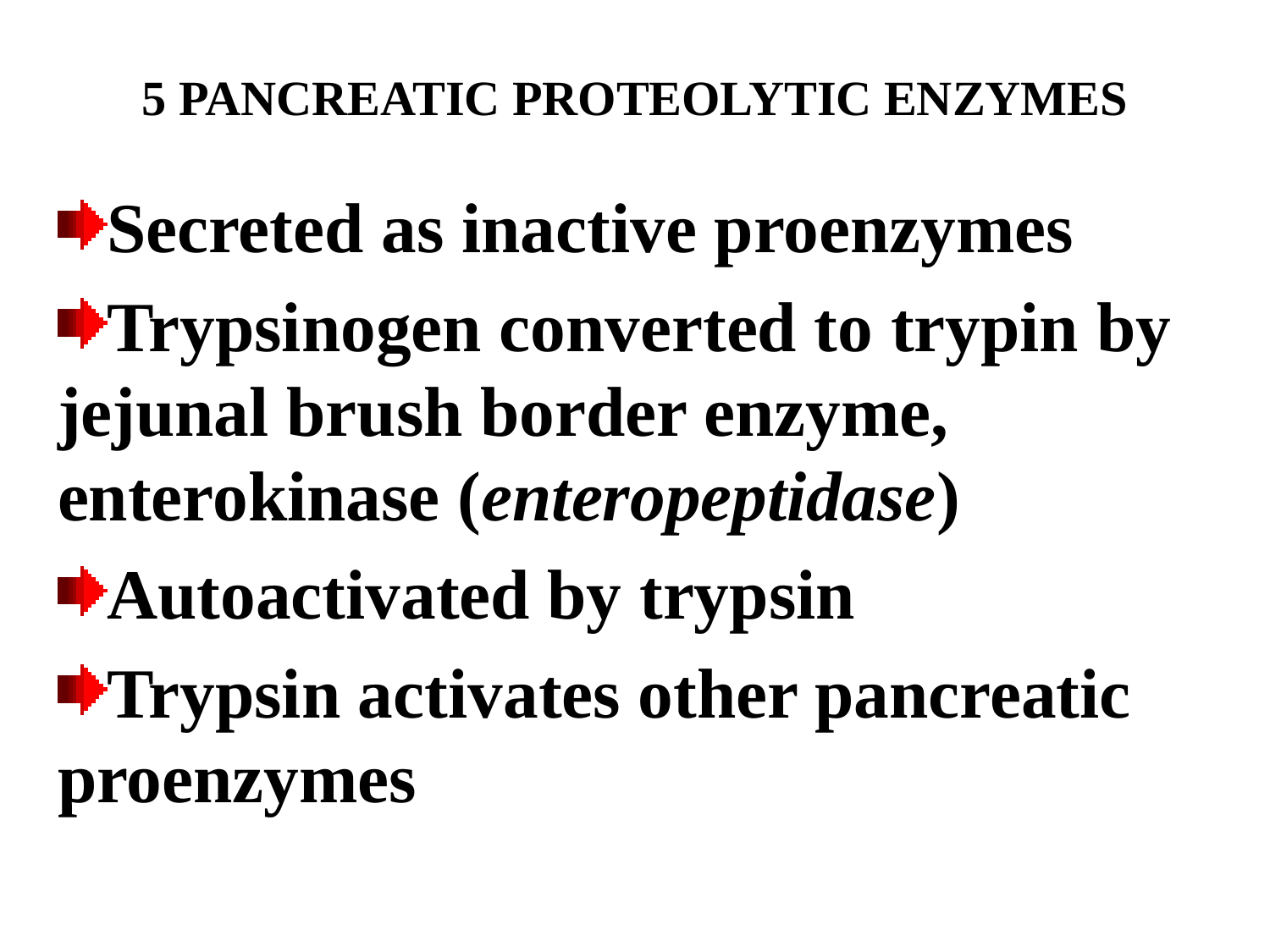

# 5 PANCREATIC PROTEOLYTIC ENZYMES
Secreted as inactive proenzymes
Trypsinogen converted to trypin by 	jejunal brush border enzyme, 	enterokinase (enteropeptidase)
Autoactivated by trypsin
Trypsin activates other pancreatic 	proenzymes